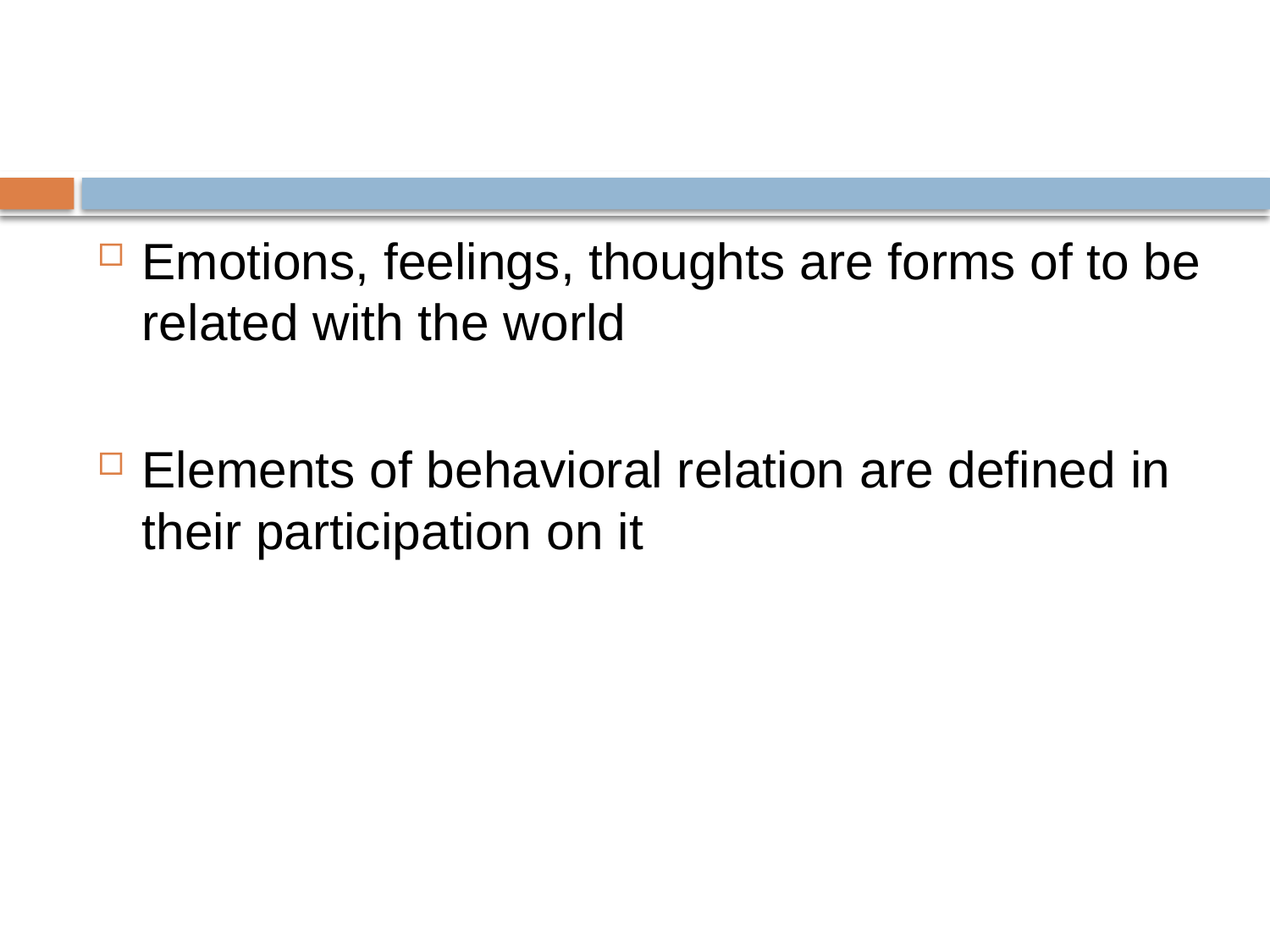

#
Emotions, feelings, thoughts are forms of to be related with the world

Elements of behavioral relation are defined in their participation on it